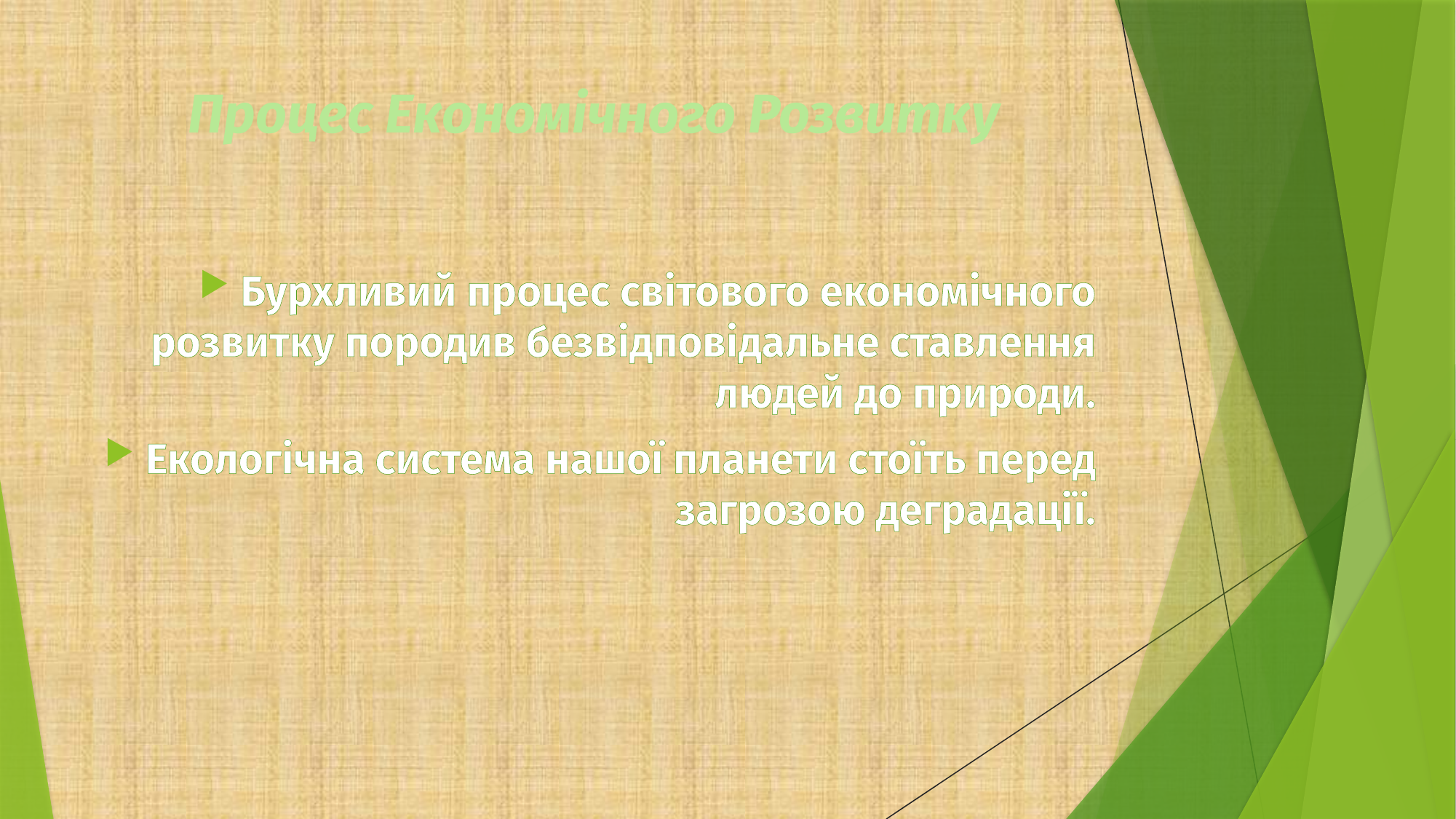

# Процес Економічного Розвитку
Бурхливий процес світового економічного розвитку породив безвідповідальне ставлення людей до природи.
Екологічна система нашої планети стоїть перед загрозою деградації.